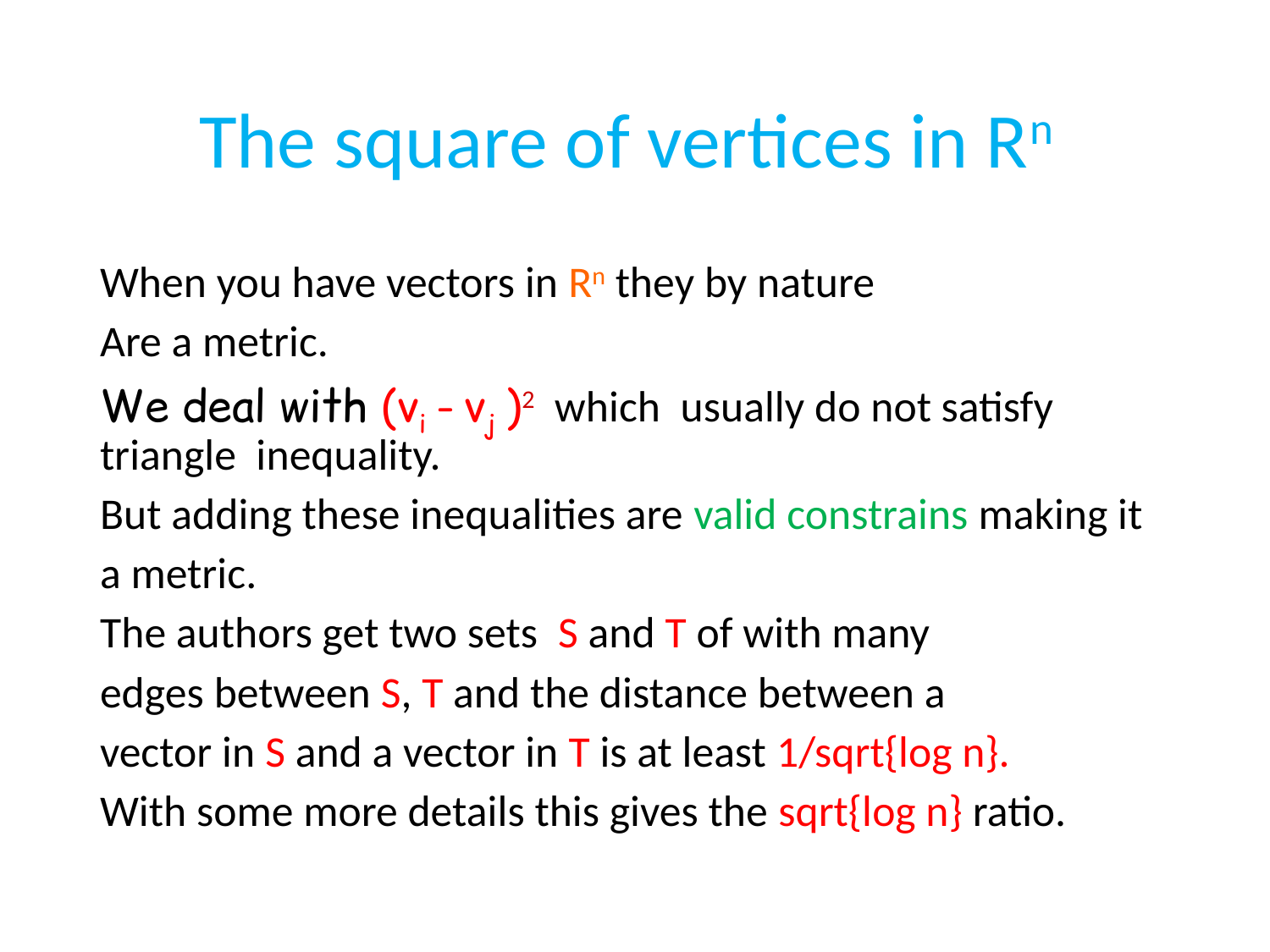

# The square of vertices in Rn
When you have vectors in Rn they by nature
Are a metric.
We deal with (vi - vj )2  which  usually do not satisfy triangle  inequality.
But adding these inequalities are valid constrains making it
a metric.
The authors get two sets  S and T of with many
edges between S, T and the distance between a
vector in S and a vector in T is at least 1/sqrt{log n}.
With some more details this gives the sqrt{log n} ratio.